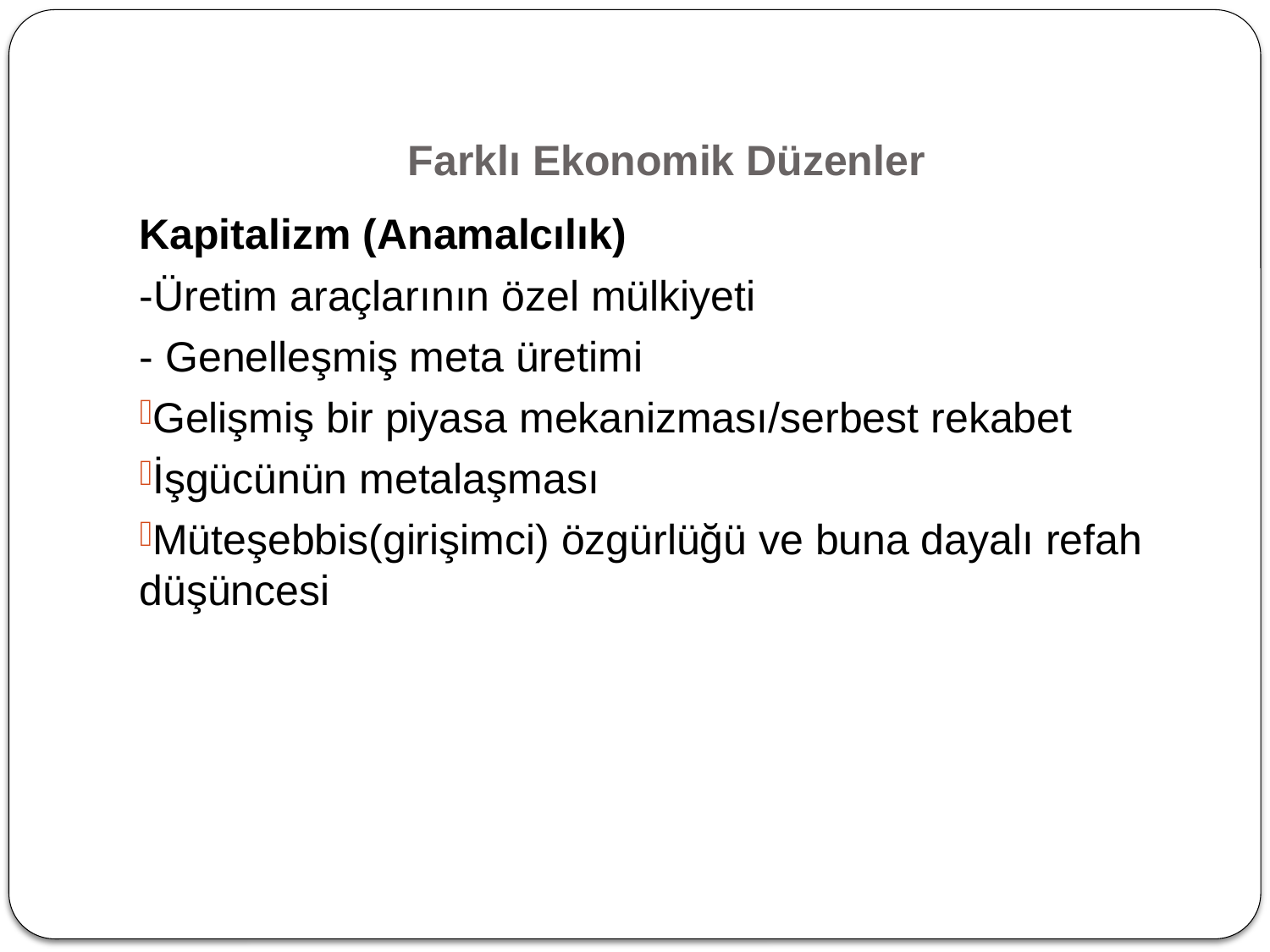

# Farklı Ekonomik Düzenler
Kapitalizm (Anamalcılık)
-Üretim araçlarının özel mülkiyeti
- Genelleşmiş meta üretimi
Gelişmiş bir piyasa mekanizması/serbest rekabet
İşgücünün metalaşması
Müteşebbis(girişimci) özgürlüğü ve buna dayalı refah düşüncesi